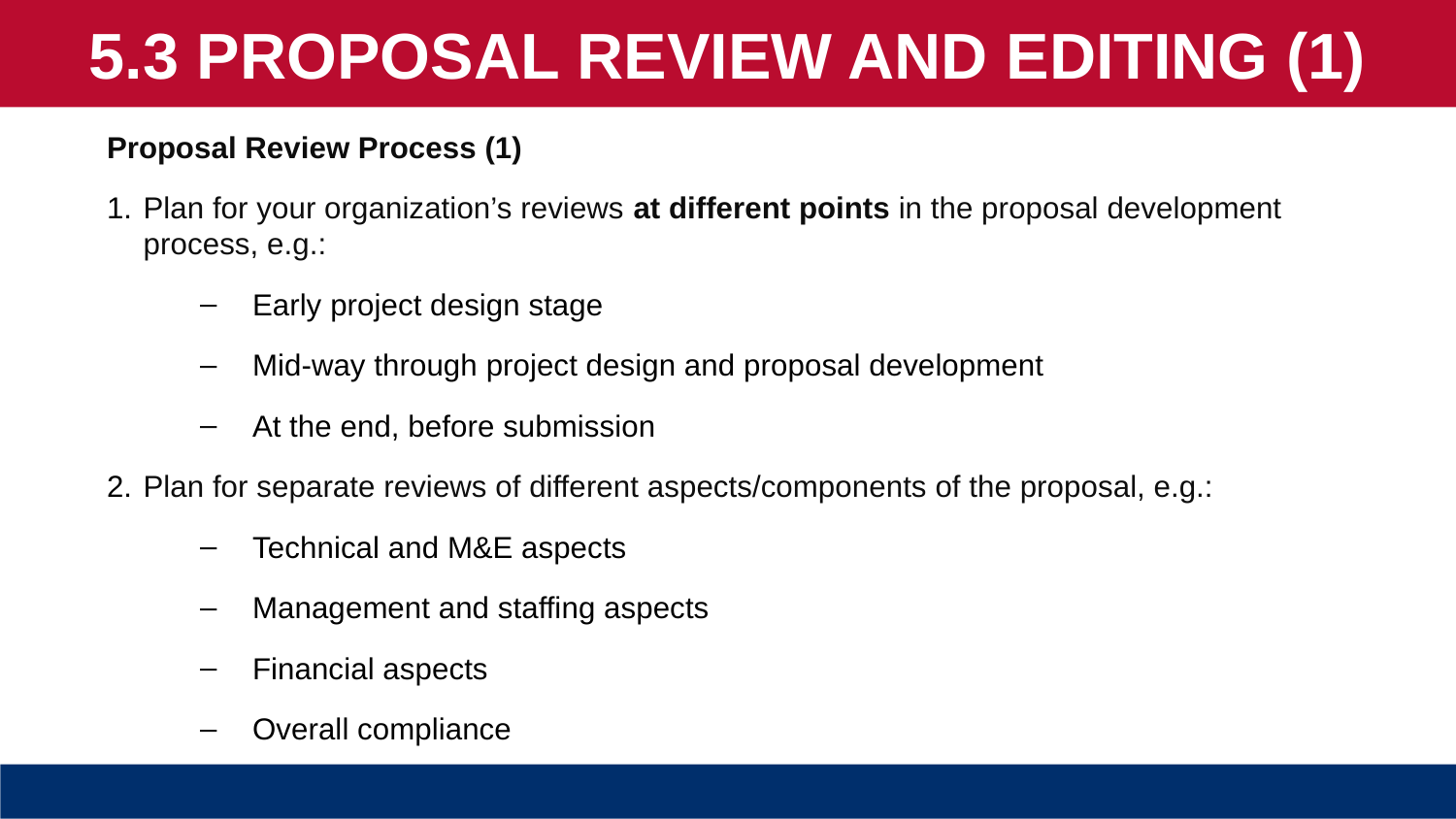

5.3 PROPOSAL REVIEW AND EDITING (1)
Proposal Review Process (1)
Plan for your organization’s reviews at different points in the proposal development process, e.g.:
Early project design stage
Mid-way through project design and proposal development
At the end, before submission
Plan for separate reviews of different aspects/components of the proposal, e.g.:
Technical and M&E aspects
Management and staffing aspects
Financial aspects
Overall compliance